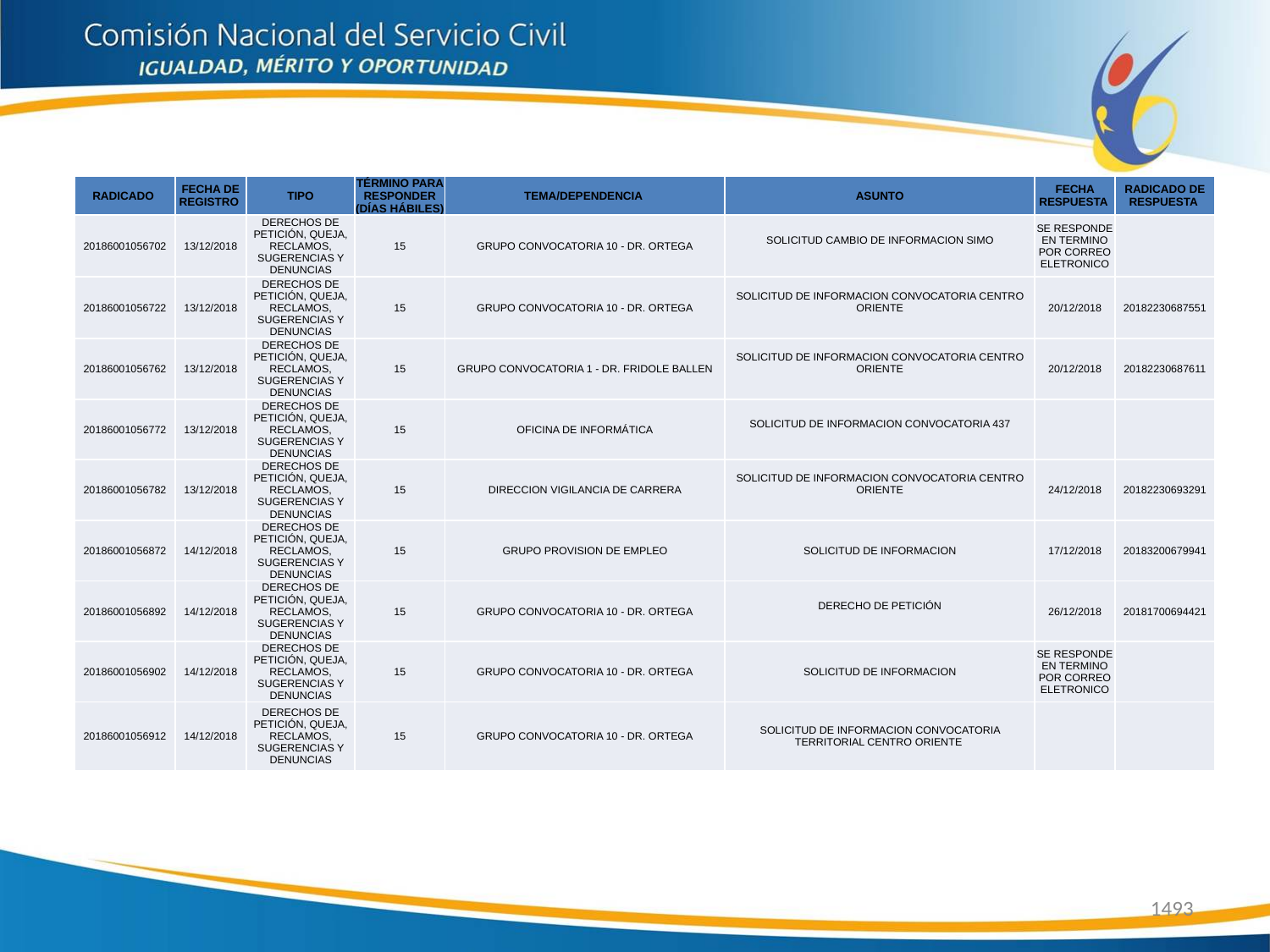

| RADICADO | FECHA DE REGISTRO | TIPO | TÉRMINO PARA RESPONDER (DÍAS HÁBILES) | TEMA/DEPENDENCIA | ASUNTO | FECHA RESPUESTA | RADICADO DE RESPUESTA |
| --- | --- | --- | --- | --- | --- | --- | --- |
| 20186001056702 | 13/12/2018 | DERECHOS DE PETICIÓN, QUEJA, RECLAMOS, SUGERENCIAS Y DENUNCIAS | 15 | GRUPO CONVOCATORIA 10 - DR. ORTEGA | SOLICITUD CAMBIO DE INFORMACION SIMO | SE RESPONDE EN TERMINO POR CORREO ELETRONICO |  |
| 20186001056722 | 13/12/2018 | DERECHOS DE PETICIÓN, QUEJA, RECLAMOS, SUGERENCIAS Y DENUNCIAS | 15 | GRUPO CONVOCATORIA 10 - DR. ORTEGA | SOLICITUD DE INFORMACION CONVOCATORIA CENTRO ORIENTE | 20/12/2018 | 20182230687551 |
| 20186001056762 | 13/12/2018 | DERECHOS DE PETICIÓN, QUEJA, RECLAMOS, SUGERENCIAS Y DENUNCIAS | 15 | GRUPO CONVOCATORIA 1 - DR. FRIDOLE BALLEN | SOLICITUD DE INFORMACION CONVOCATORIA CENTRO ORIENTE | 20/12/2018 | 20182230687611 |
| 20186001056772 | 13/12/2018 | DERECHOS DE PETICIÓN, QUEJA, RECLAMOS, SUGERENCIAS Y DENUNCIAS | 15 | OFICINA DE INFORMÁTICA | SOLICITUD DE INFORMACION CONVOCATORIA 437 |  |  |
| 20186001056782 | 13/12/2018 | DERECHOS DE PETICIÓN, QUEJA, RECLAMOS, SUGERENCIAS Y DENUNCIAS | 15 | DIRECCION VIGILANCIA DE CARRERA | SOLICITUD DE INFORMACION CONVOCATORIA CENTRO ORIENTE | 24/12/2018 | 20182230693291 |
| 20186001056872 | 14/12/2018 | DERECHOS DE PETICIÓN, QUEJA, RECLAMOS, SUGERENCIAS Y DENUNCIAS | 15 | GRUPO PROVISION DE EMPLEO | SOLICITUD DE INFORMACION | 17/12/2018 | 20183200679941 |
| 20186001056892 | 14/12/2018 | DERECHOS DE PETICIÓN, QUEJA, RECLAMOS, SUGERENCIAS Y DENUNCIAS | 15 | GRUPO CONVOCATORIA 10 - DR. ORTEGA | DERECHO DE PETICIÓN | 26/12/2018 | 20181700694421 |
| 20186001056902 | 14/12/2018 | DERECHOS DE PETICIÓN, QUEJA, RECLAMOS, SUGERENCIAS Y DENUNCIAS | 15 | GRUPO CONVOCATORIA 10 - DR. ORTEGA | SOLICITUD DE INFORMACION | SE RESPONDE EN TERMINO POR CORREO ELETRONICO |  |
| 20186001056912 | 14/12/2018 | DERECHOS DE PETICIÓN, QUEJA, RECLAMOS, SUGERENCIAS Y DENUNCIAS | 15 | GRUPO CONVOCATORIA 10 - DR. ORTEGA | SOLICITUD DE INFORMACION CONVOCATORIA TERRITORIAL CENTRO ORIENTE |  |  |
1493